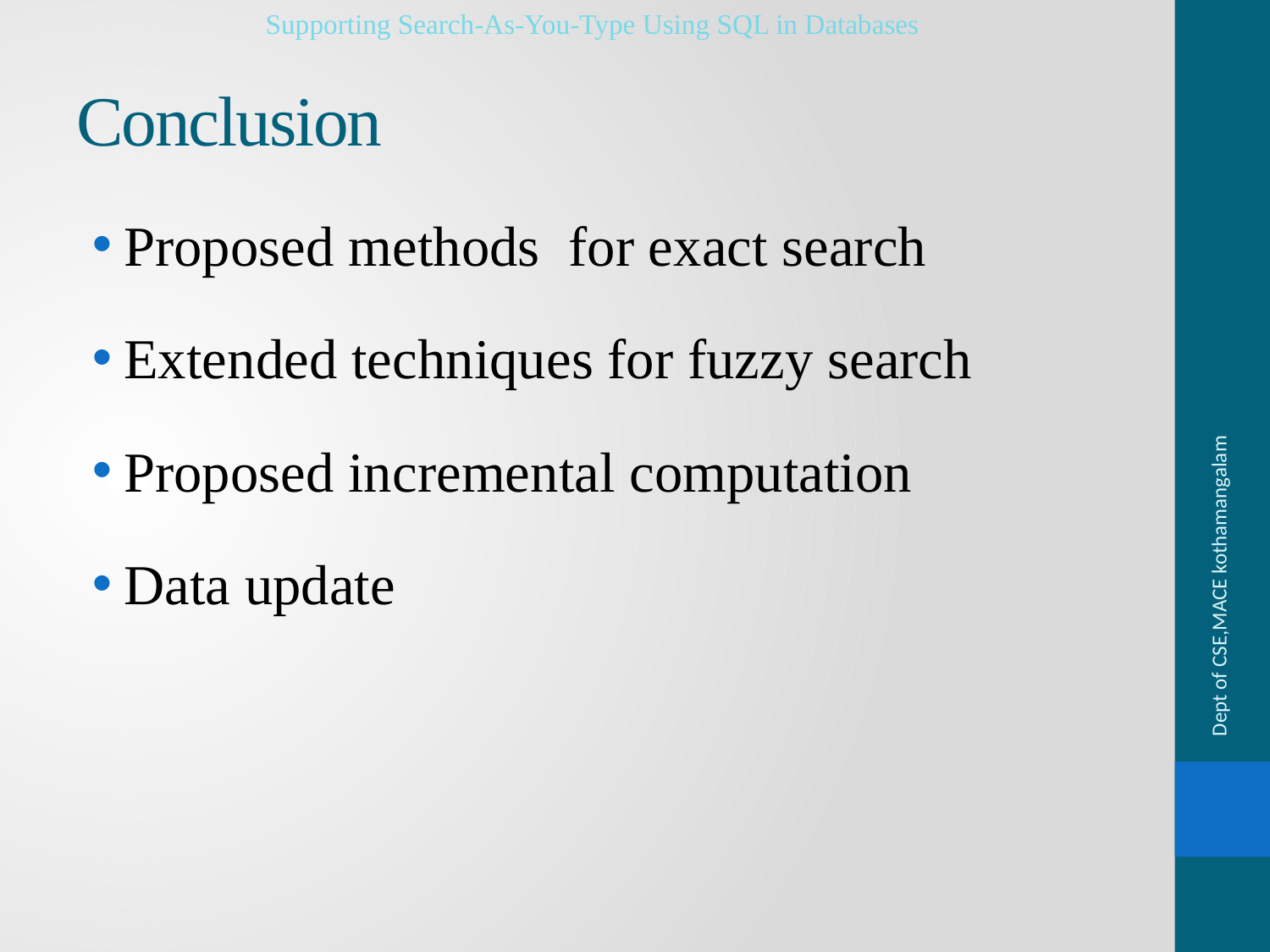

Supporting Search-As-You-Type Using SQL in Databases
# Conclusion
Proposed methods  for exact search
Extended techniques for fuzzy search
Proposed incremental computation
Data update
Dept of CSE,MACE kothamangalam